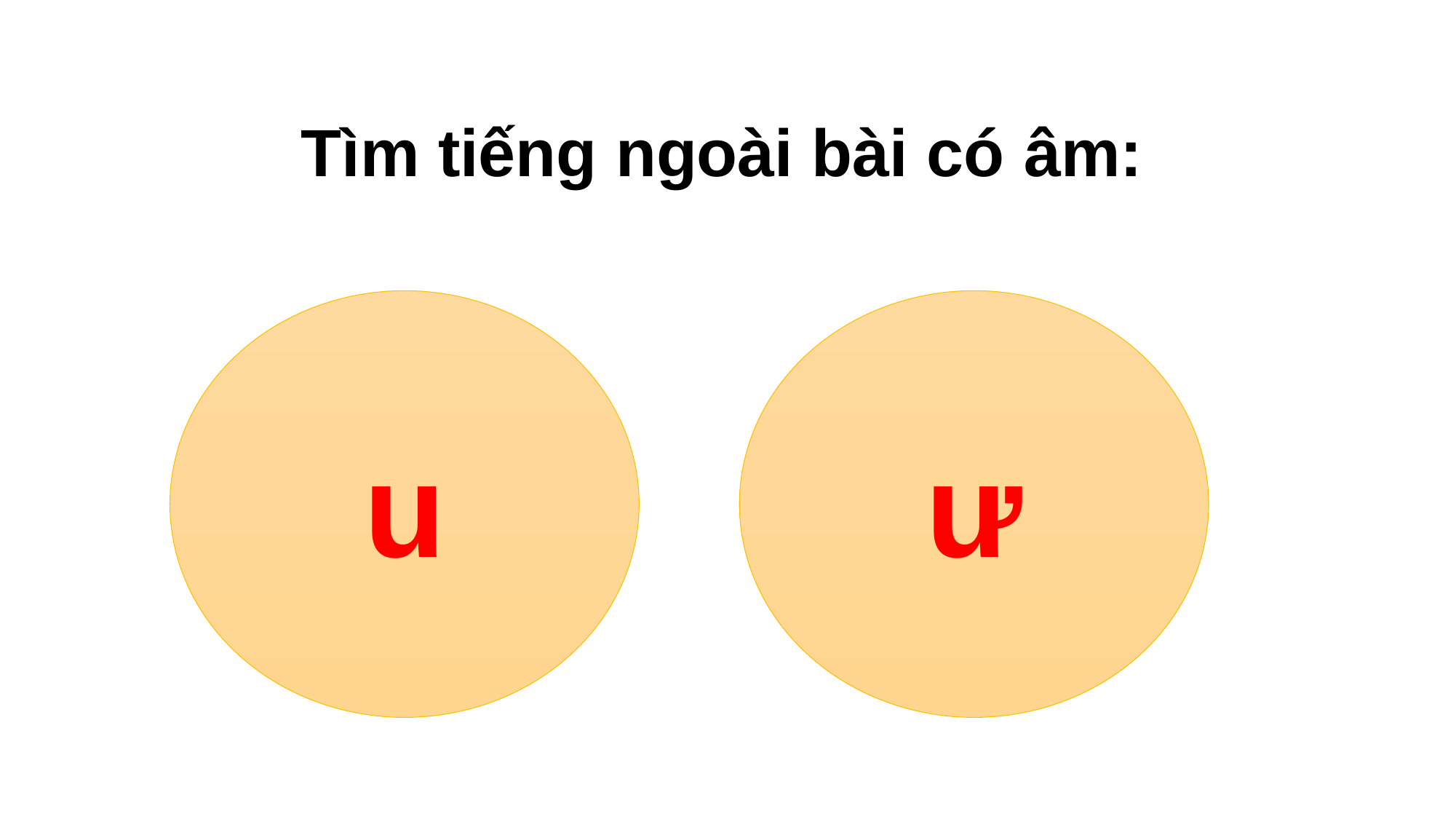

Tìm tiếng ngoài bài có âm:
u
ư